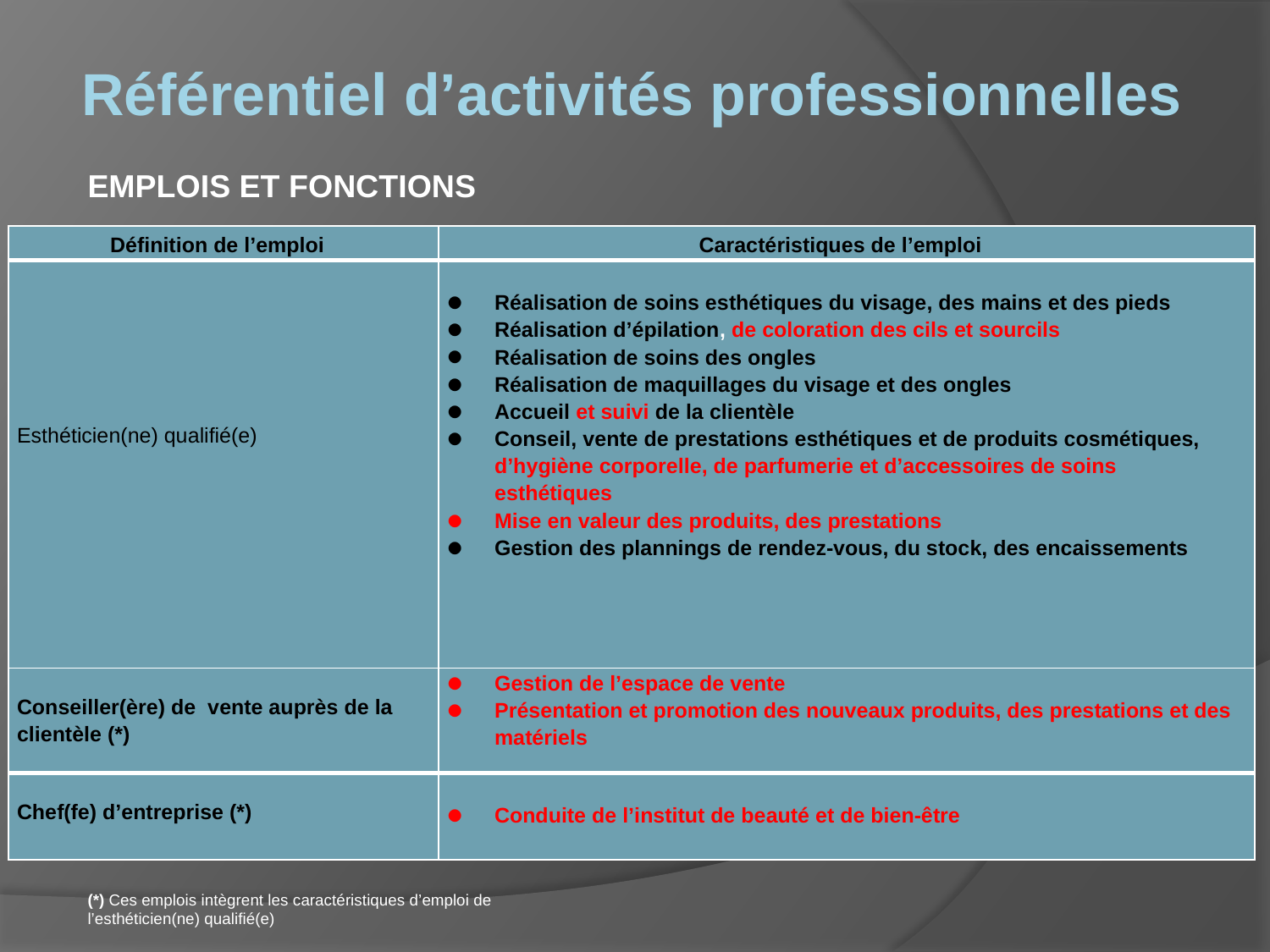

Référentiel d’activités professionnelles
EMPLOIS ET FONCTIONS

(*) Ces emplois intègrent les caractéristiques d’emploi de l’esthéticien(ne) qualifié(e)
| Définition de l’emploi | Caractéristiques de l’emploi |
| --- | --- |
| Esthéticien(ne) qualifié(e) | Réalisation de soins esthétiques du visage, des mains et des pieds Réalisation d’épilation, de coloration des cils et sourcils Réalisation de soins des ongles Réalisation de maquillages du visage et des ongles Accueil et suivi de la clientèle Conseil, vente de prestations esthétiques et de produits cosmétiques, d’hygiène corporelle, de parfumerie et d’accessoires de soins esthétiques Mise en valeur des produits, des prestations Gestion des plannings de rendez-vous, du stock, des encaissements |
| Conseiller(ère) de vente auprès de la clientèle (\*) | Gestion de l’espace de vente Présentation et promotion des nouveaux produits, des prestations et des matériels |
| Chef(fe) d’entreprise (\*) | Conduite de l’institut de beauté et de bien-être |